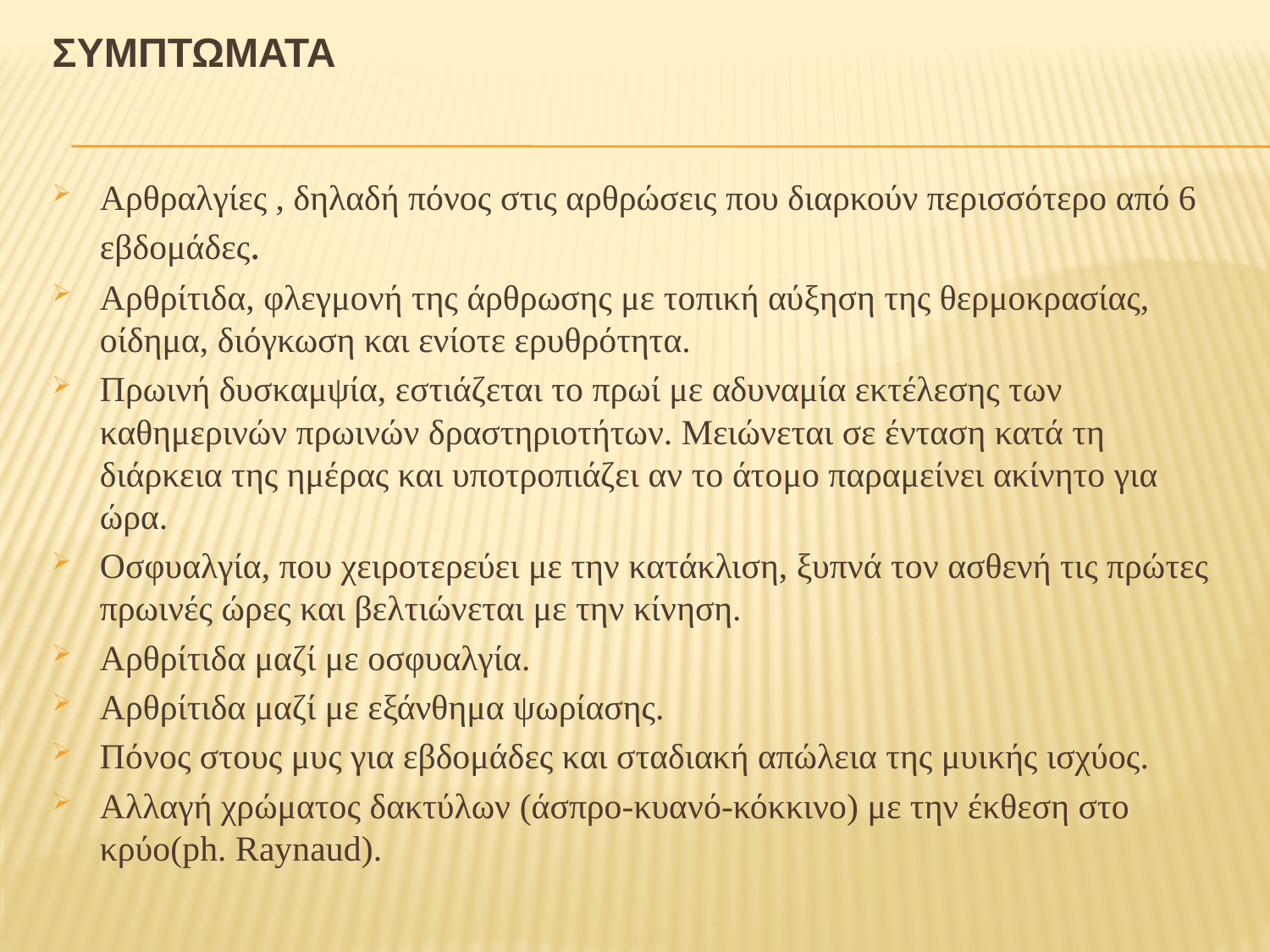

# συμπτωματα

Aρθραλγίες , δηλαδή πόνος στις αρθρώσεις που διαρκούν περισσότερο από 6 εβδομάδες.
Αρθρίτιδα, φλεγμονή της άρθρωσης με τοπική αύξηση της θερμοκρασίας, οίδημα, διόγκωση και ενίοτε ερυθρότητα.
Πρωινή δυσκαμψία, εστιάζεται το πρωί με αδυναμία εκτέλεσης των καθημερινών πρωινών δραστηριοτήτων. Μειώνεται σε ένταση κατά τη διάρκεια της ημέρας και υποτροπιάζει αν το άτομο παραμείνει ακίνητο για ώρα.
Οσφυαλγία, που χειροτερεύει με την κατάκλιση, ξυπνά τον ασθενή τις πρώτες πρωινές ώρες και βελτιώνεται με την κίνηση.
Αρθρίτιδα μαζί με οσφυαλγία.
Αρθρίτιδα μαζί με εξάνθημα ψωρίασης.
Πόνος στους μυς για εβδομάδες και σταδιακή απώλεια της μυικής ισχύος.
Αλλαγή χρώματος δακτύλων (άσπρο-κυανό-κόκκινο) με την έκθεση στο κρύο(ph. Raynaud).